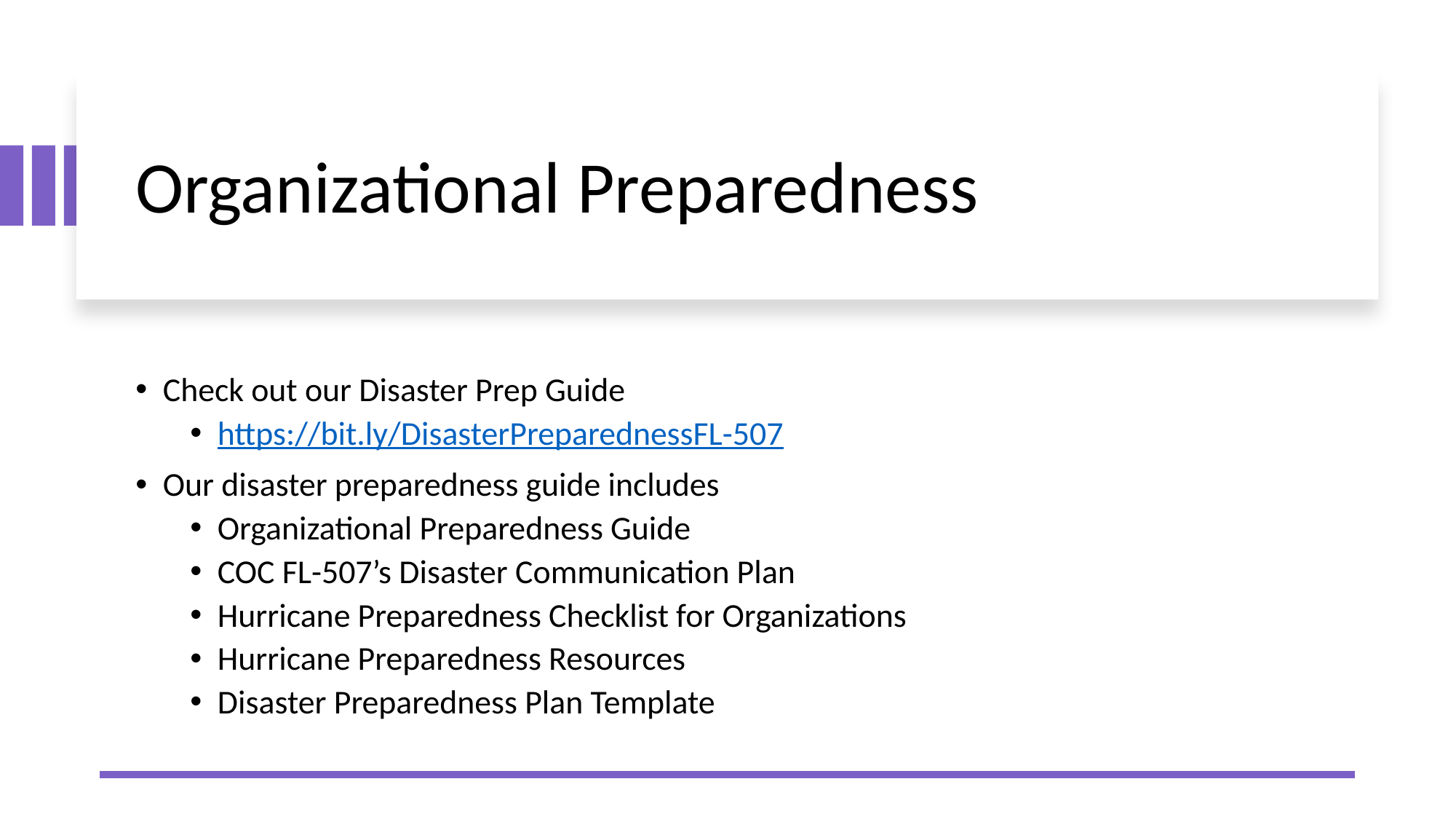

# Organizational Preparedness

Check out our Disaster Prep Guide
https://bit.ly/DisasterPreparednessFL-507
Our disaster preparedness guide includes
Organizational Preparedness Guide
COC FL-507’s Disaster Communication Plan
Hurricane Preparedness Checklist for Organizations
Hurricane Preparedness Resources
Disaster Preparedness Plan Template